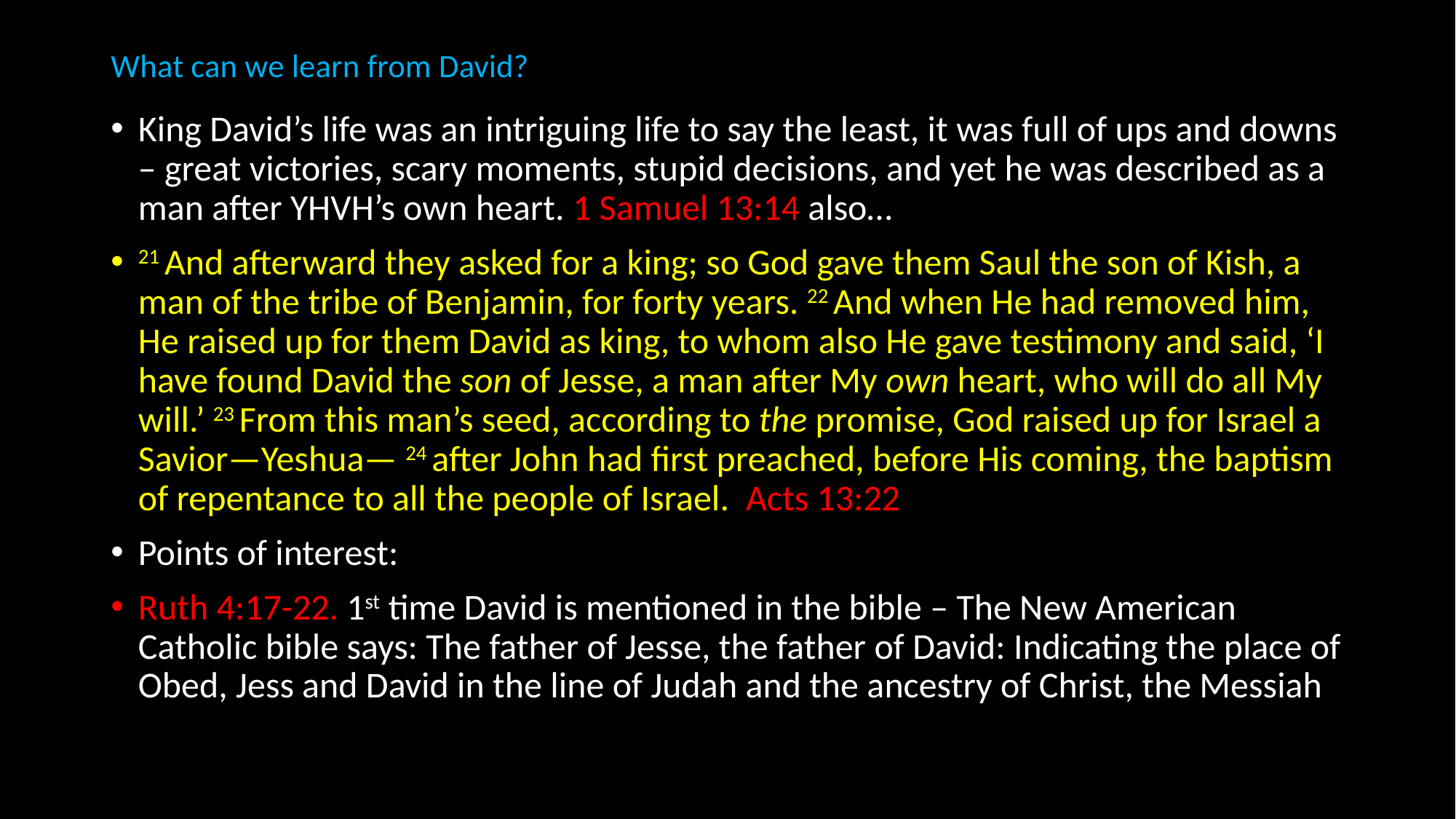

# What can we learn from David?
King David’s life was an intriguing life to say the least, it was full of ups and downs – great victories, scary moments, stupid decisions, and yet he was described as a man after YHVH’s own heart. 1 Samuel 13:14 also…
21 And afterward they asked for a king; so God gave them Saul the son of Kish, a man of the tribe of Benjamin, for forty years. 22 And when He had removed him, He raised up for them David as king, to whom also He gave testimony and said, ‘I have found David the son of Jesse, a man after My own heart, who will do all My will.’ 23 From this man’s seed, according to the promise, God raised up for Israel a Savior—Yeshua— 24 after John had first preached, before His coming, the baptism of repentance to all the people of Israel.  Acts 13:22
Points of interest:
Ruth 4:17-22. 1st time David is mentioned in the bible – The New American Catholic bible says: The father of Jesse, the father of David: Indicating the place of Obed, Jess and David in the line of Judah and the ancestry of Christ, the Messiah